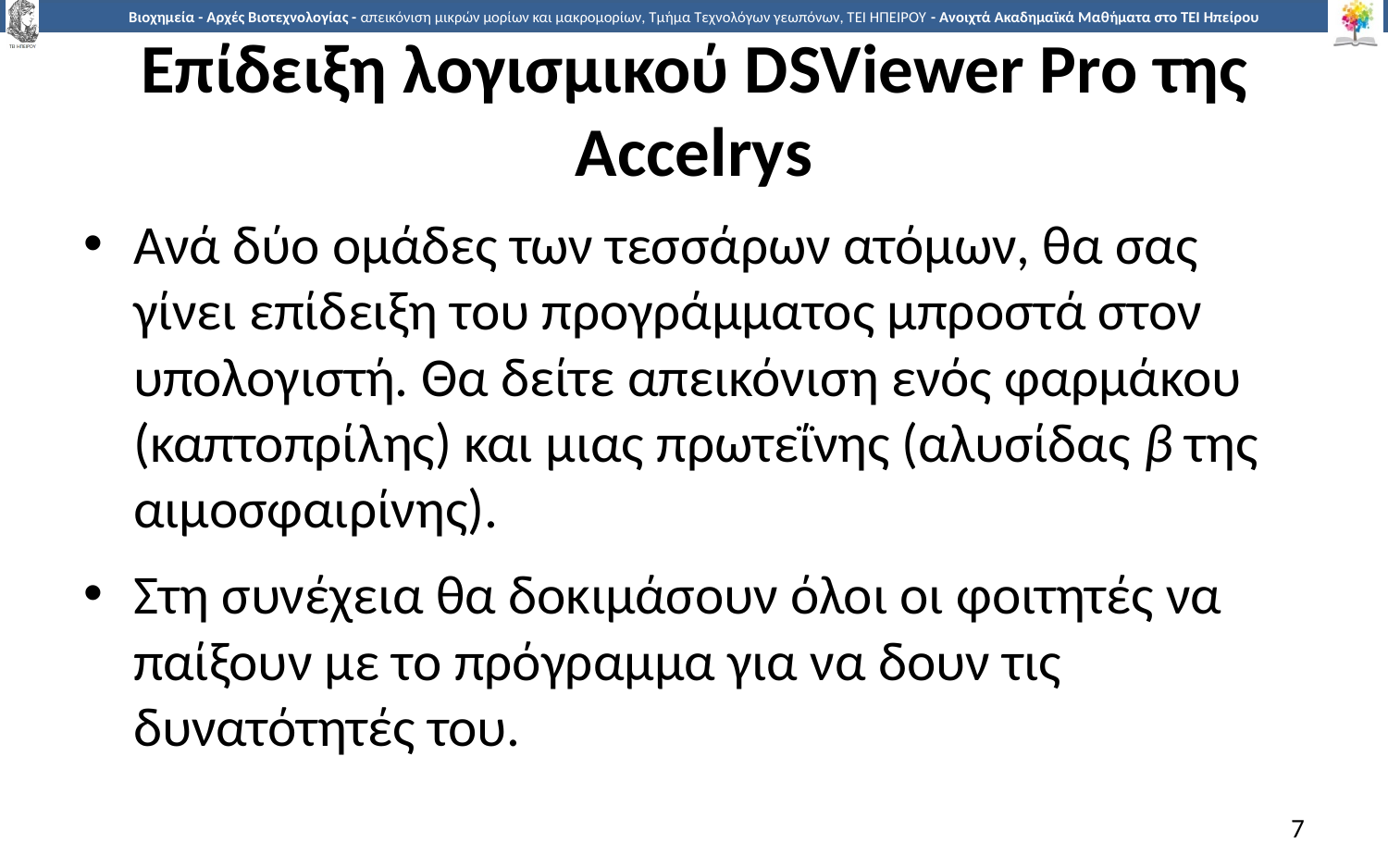

# Επίδειξη λογισμικού DSViewer Pro της Accelrys
Ανά δύο ομάδες των τεσσάρων ατόμων, θα σας γίνει επίδειξη του προγράμματος μπροστά στον υπολογιστή. Θα δείτε απεικόνιση ενός φαρμάκου (καπτοπρίλης) και μιας πρωτεΐνης (αλυσίδας β της αιμοσφαιρίνης).
Στη συνέχεια θα δοκιμάσουν όλοι οι φοιτητές να παίξουν με το πρόγραμμα για να δουν τις δυνατότητές του.

7